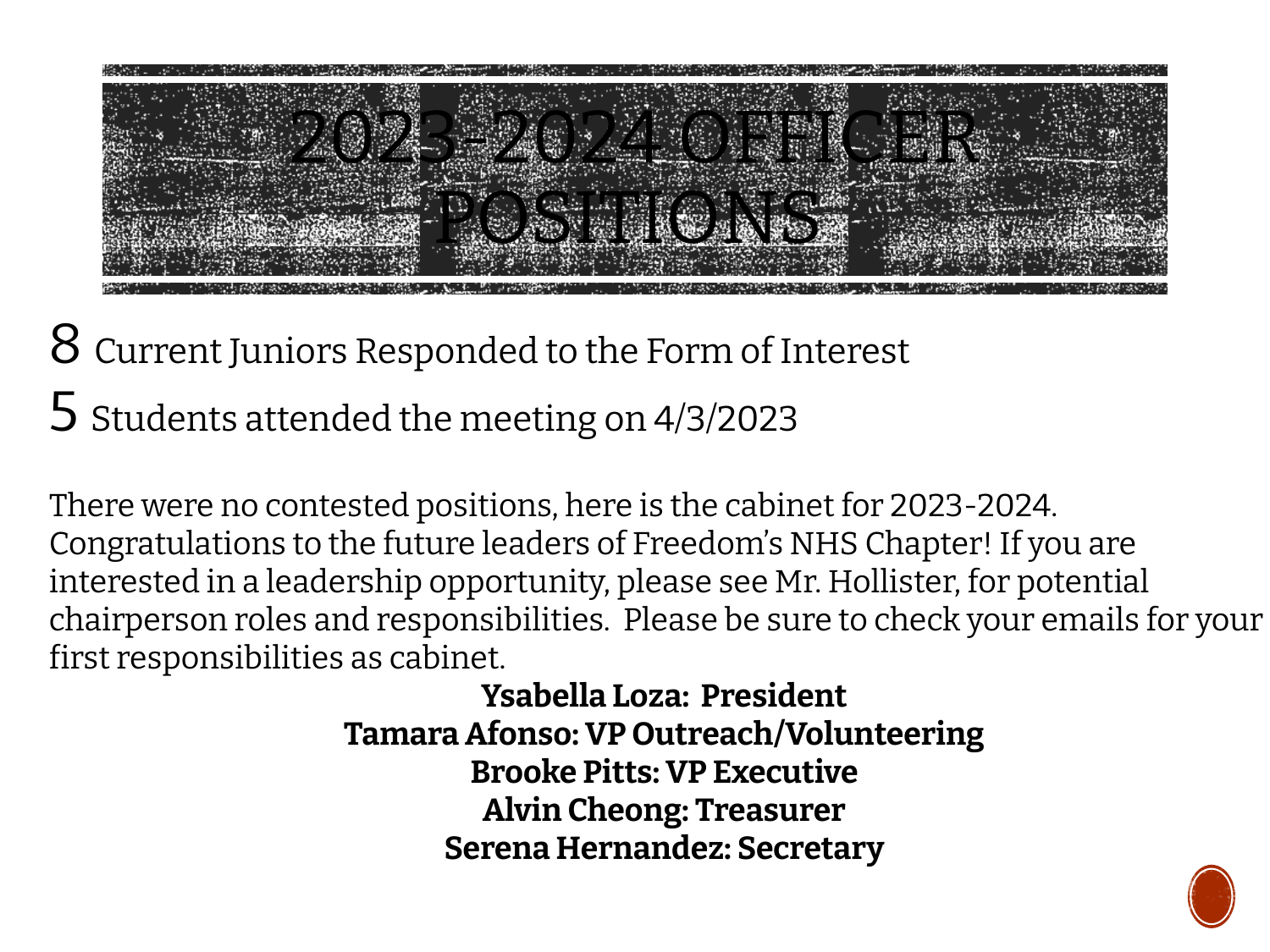

# 2023-2024 Officer positions

8 Current Juniors Responded to the Form of Interest
5 Students attended the meeting on 4/3/2023

There were no contested positions, here is the cabinet for 2023-2024.  Congratulations to the future leaders of Freedom’s NHS Chapter! If you are interested in a leadership opportunity, please see Mr. Hollister, for potential chairperson roles and responsibilities.  Please be sure to check your emails for your first responsibilities as cabinet.
Ysabella Loza:  President
Tamara Afonso: VP Outreach/Volunteering
Brooke Pitts: VP Executive
Alvin Cheong: Treasurer
Serena Hernandez: Secretary